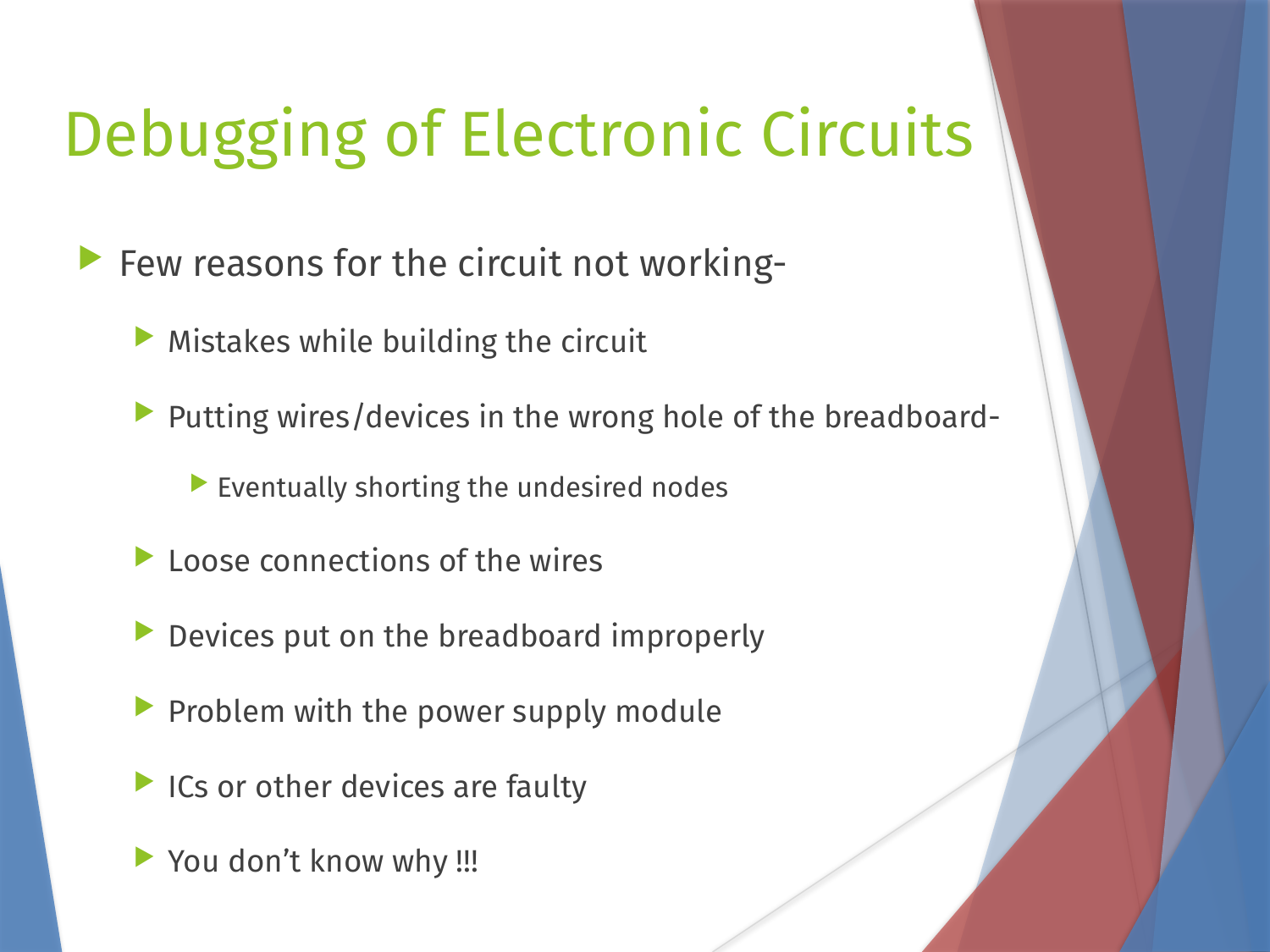

Debugging of Electronic Circuits
Few reasons for the circuit not working-
Mistakes while building the circuit
Putting wires/devices in the wrong hole of the breadboard-
Eventually shorting the undesired nodes
Loose connections of the wires
Devices put on the breadboard improperly
Problem with the power supply module
ICs or other devices are faulty
You don’t know why !!!